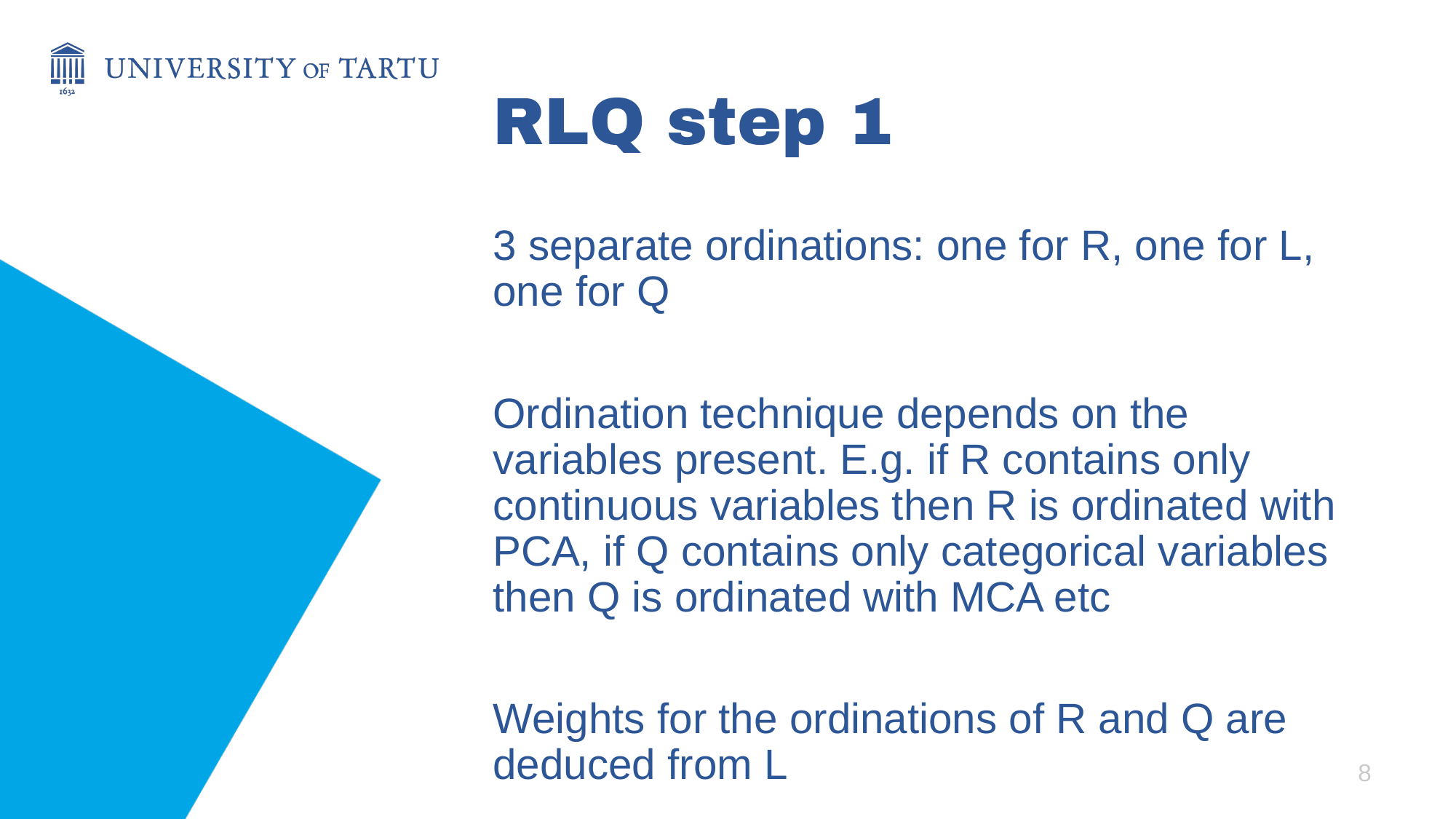

# RLQ step 1
3 separate ordinations: one for R, one for L, one for Q

Ordination technique depends on the variables present. E.g. if R contains only continuous variables then R is ordinated with PCA, if Q contains only categorical variables then Q is ordinated with MCA etc

Weights for the ordinations of R and Q are deduced from L

8